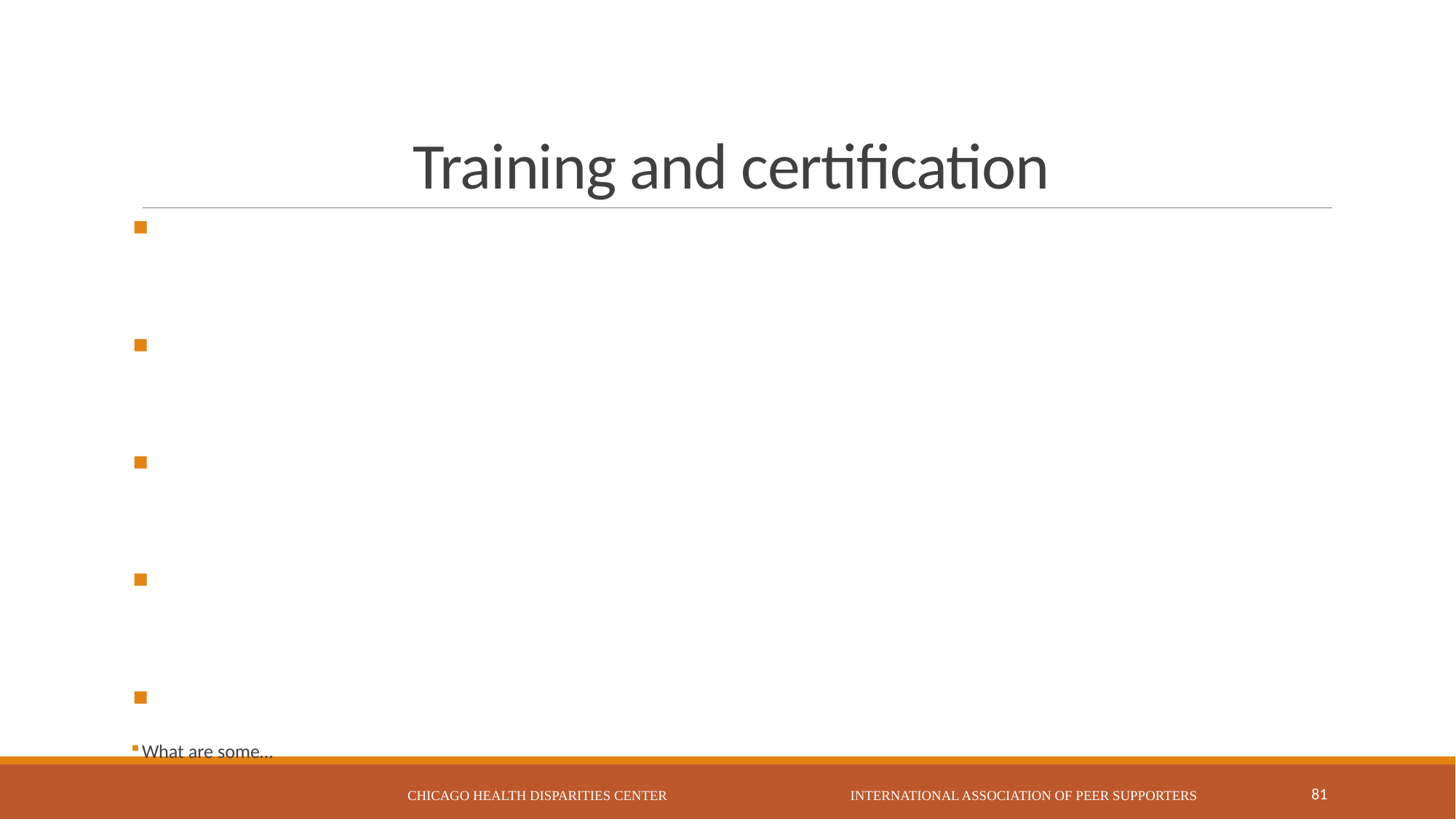

# Training and certification

What are some…
Chicago Health Disparities Center                                                     International Association of Peer Supporters
81